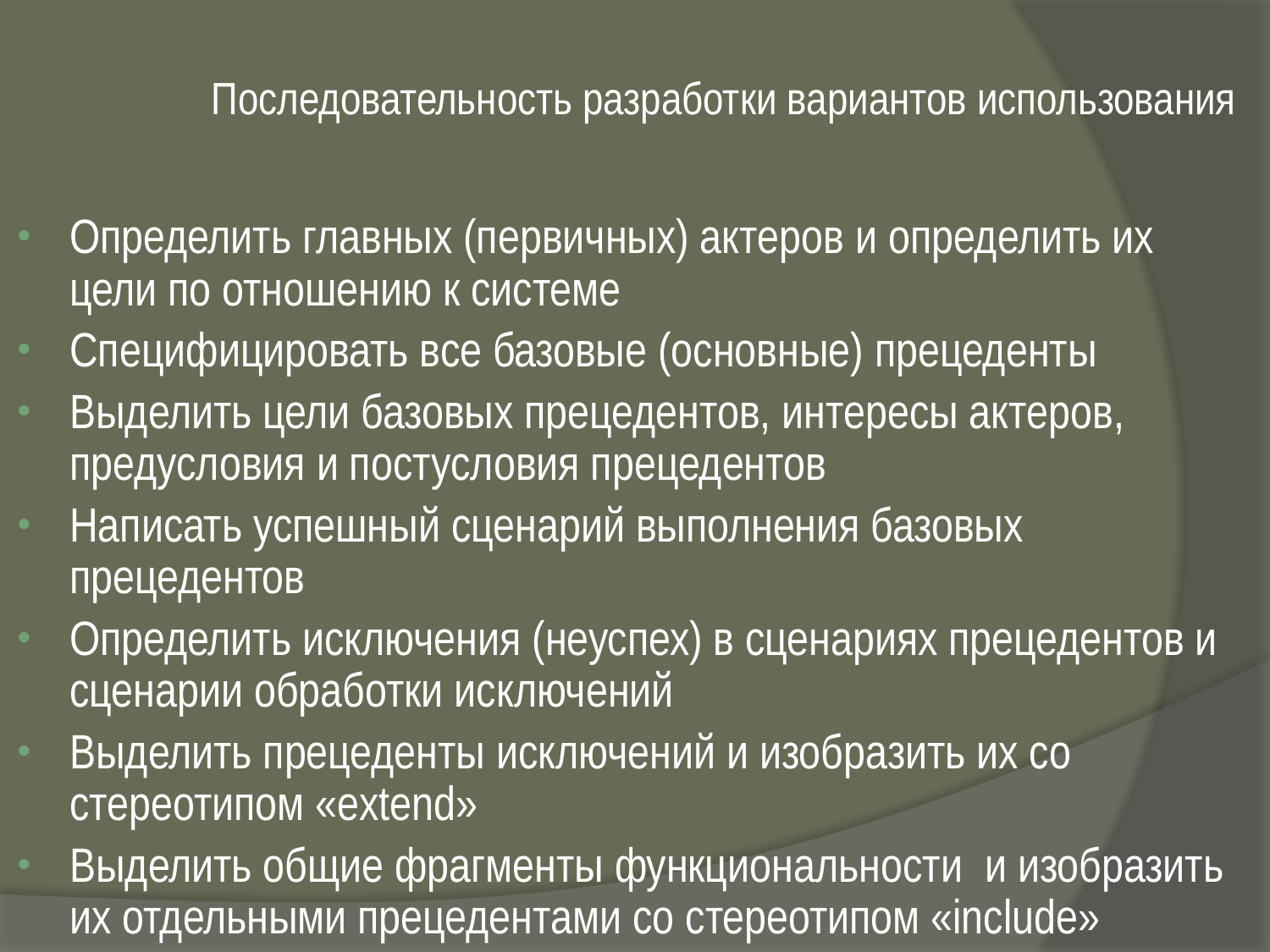

# Последовательность разработки вариантов использования
Определить главных (первичных) актеров и определить их цели по отношению к системе
Специфицировать все базовые (основные) прецеденты
Выделить цели базовых прецедентов, интересы актеров, предусловия и постусловия прецедентов
Написать успешный сценарий выполнения базовых прецедентов
Определить исключения (неуспех) в сценариях прецедентов и сценарии обработки исключений
Выделить прецеденты исключений и изобразить их со стереотипом «extend»
Выделить общие фрагменты функциональности  и изобразить их отдельными прецедентами со стереотипом «include»